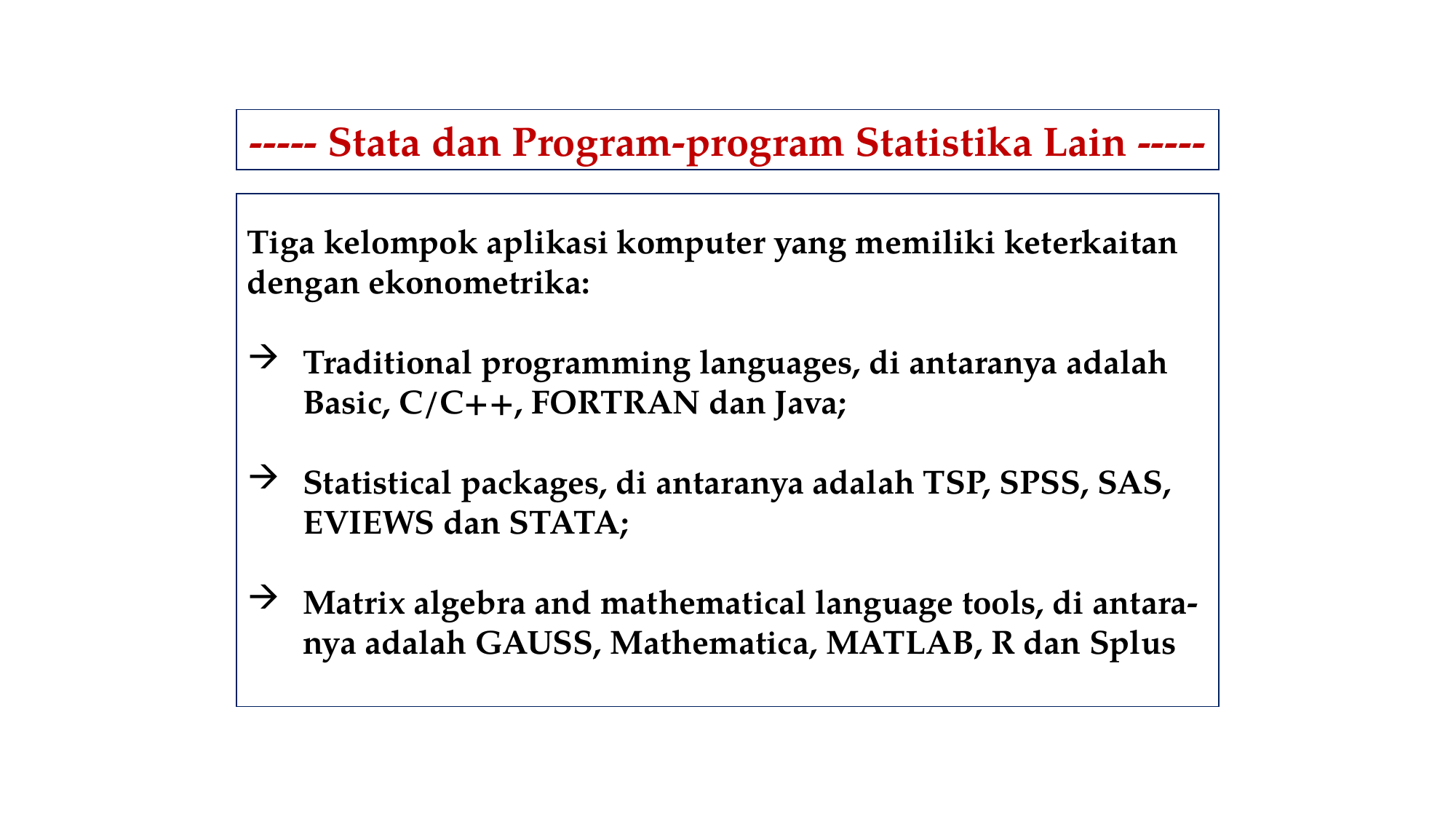

----- Stata dan Program-program Statistika Lain -----

Tiga kelompok aplikasi komputer yang memiliki keterkaitan dengan ekonometrika:

Traditional programming languages, di antaranya adalah Basic, C/C++, FORTRAN dan Java;

Statistical packages, di antaranya adalah TSP, SPSS, SAS, EVIEWS dan STATA;

Matrix algebra and mathematical language tools, di antara-nya adalah GAUSS, Mathematica, MATLAB, R dan Splus